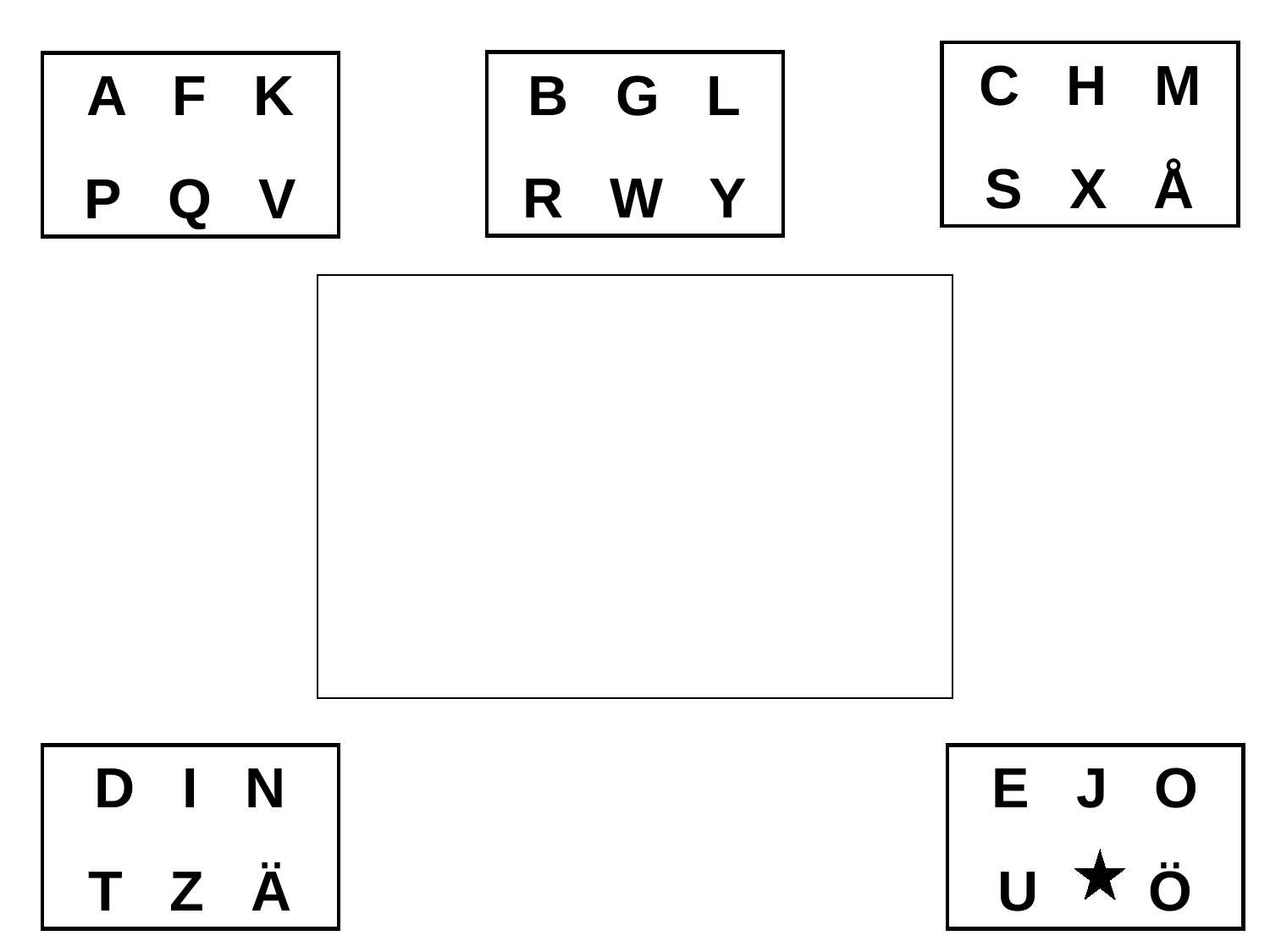

C   H   M
S   X   Å
B   G   L
R   W   Y
A   F   K
P   Q   V

D   I   N
T   Z   Ä
E   J   O
U       Ö